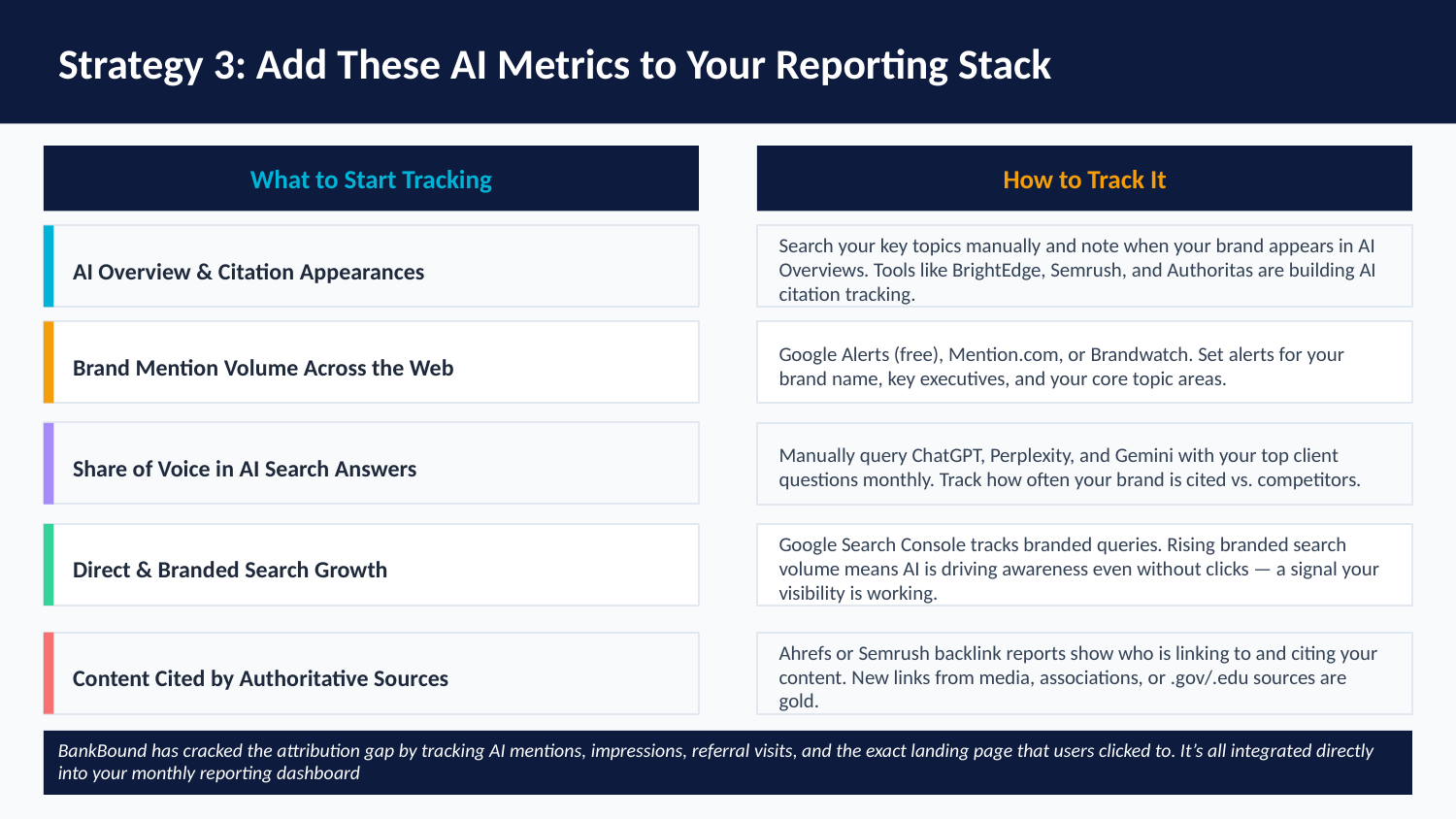

Strategy 3: Add These AI Metrics to Your Reporting Stack

What to Start Tracking
How to Track It

Search your key topics manually and note when your brand appears in AI Overviews. Tools like BrightEdge, Semrush, and Authoritas are building AI citation tracking.
AI Overview & Citation Appearances

Google Alerts (free), Mention.com, or Brandwatch. Set alerts for your brand name, key executives, and your core topic areas.
Brand Mention Volume Across the Web

Manually query ChatGPT, Perplexity, and Gemini with your top client questions monthly. Track how often your brand is cited vs. competitors.
Share of Voice in AI Search Answers

Google Search Console tracks branded queries. Rising branded search volume means AI is driving awareness even without clicks — a signal your visibility is working.
Direct & Branded Search Growth

Ahrefs or Semrush backlink reports show who is linking to and citing your content. New links from media, associations, or .gov/.edu sources are gold.
Content Cited by Authoritative Sources
BankBound has cracked the attribution gap by tracking AI mentions, impressions, referral visits, and the exact landing page that users clicked to. It’s all integrated directly into your monthly reporting dashboard